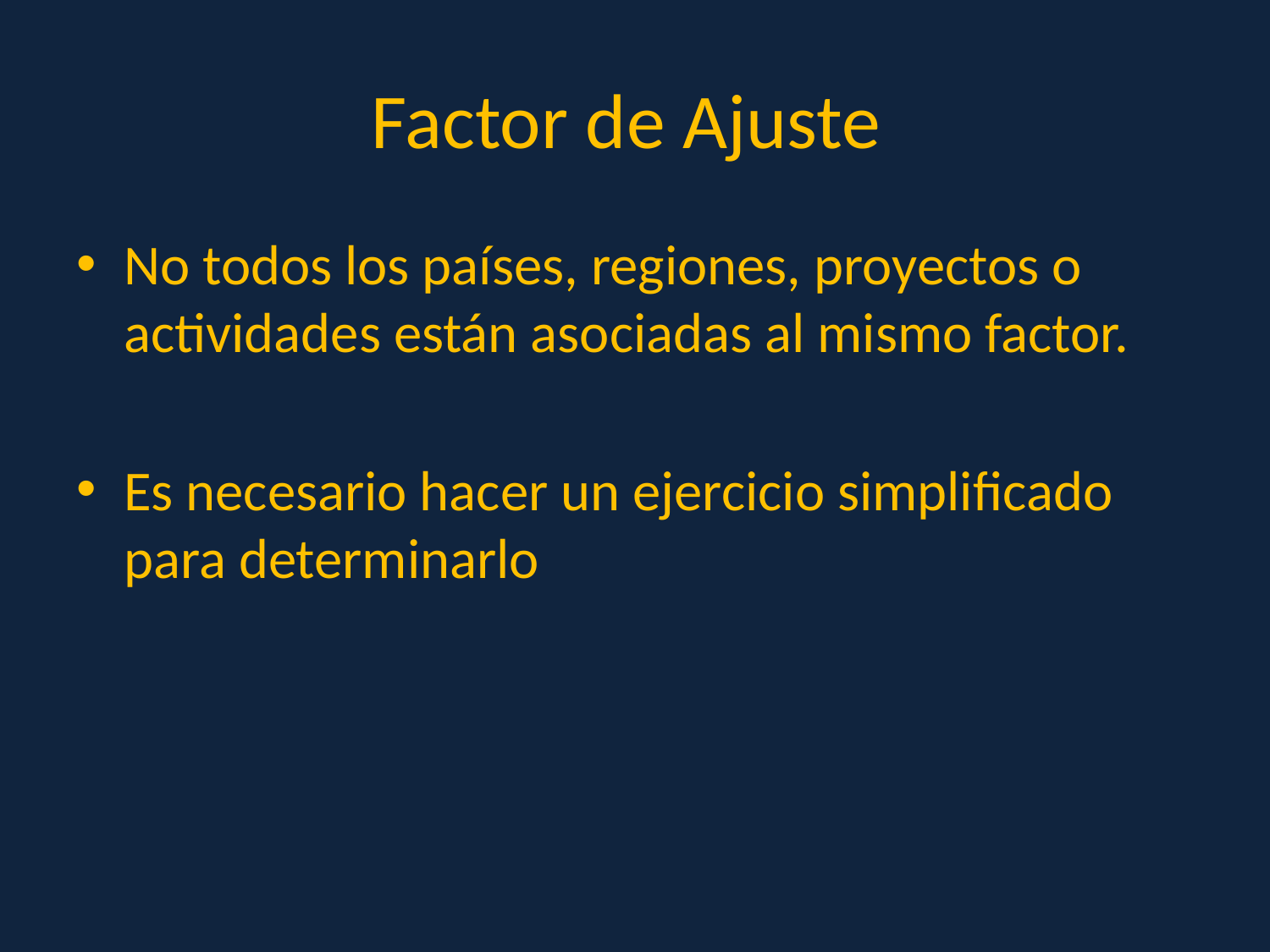

# Factor de Ajuste
No todos los países, regiones, proyectos o actividades están asociadas al mismo factor.

Es necesario hacer un ejercicio simplificado para determinarlo